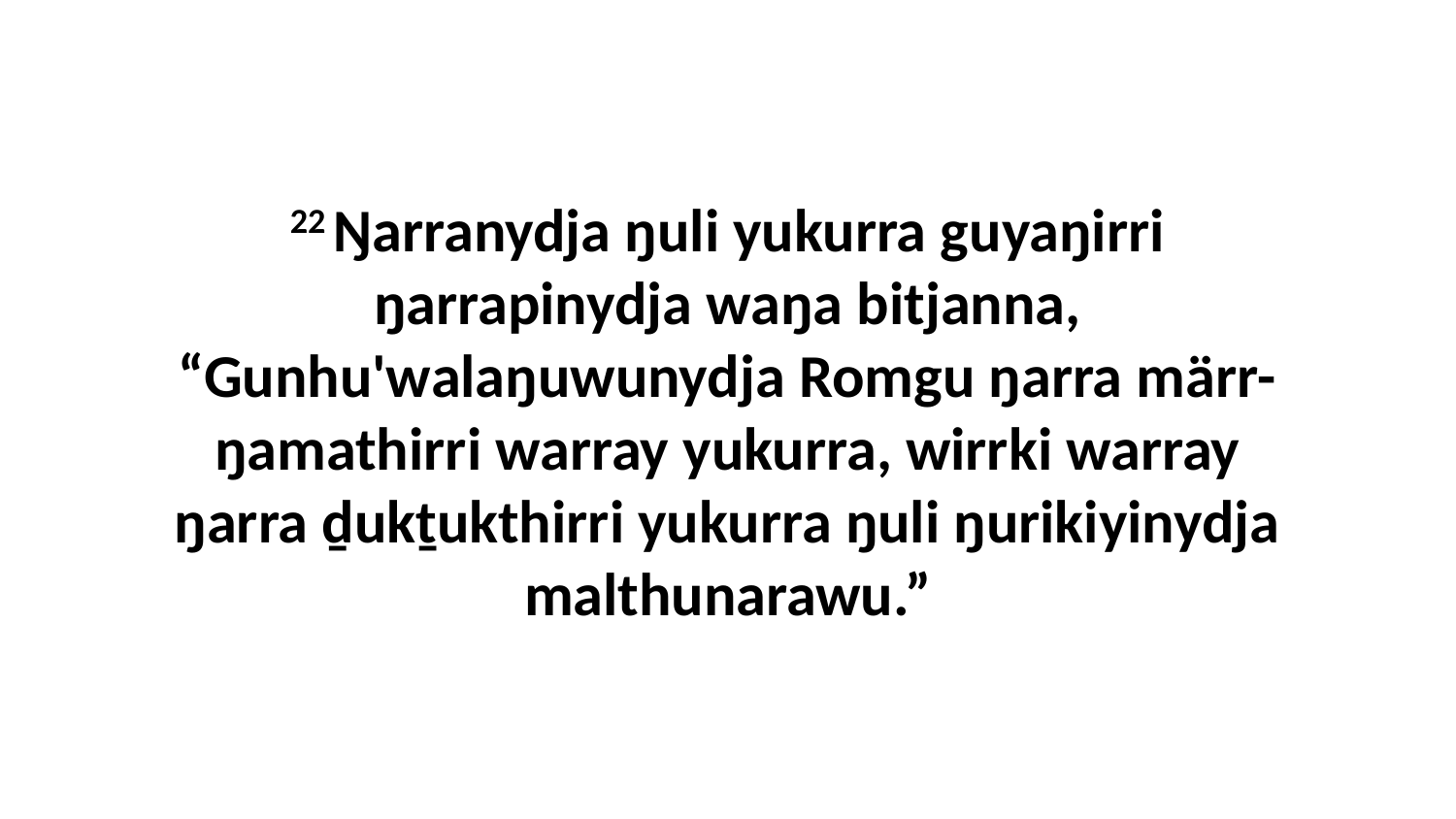

22 Ŋarranydja ŋuli yukurra guyaŋirri ŋarrapinydja waŋa bitjanna, “Gunhu'walaŋuwunydja Romgu ŋarra märr-ŋamathirri warray yukurra, wirrki warray ŋarra ḏukṯukthirri yukurra ŋuli ŋurikiyinydja malthunarawu.”